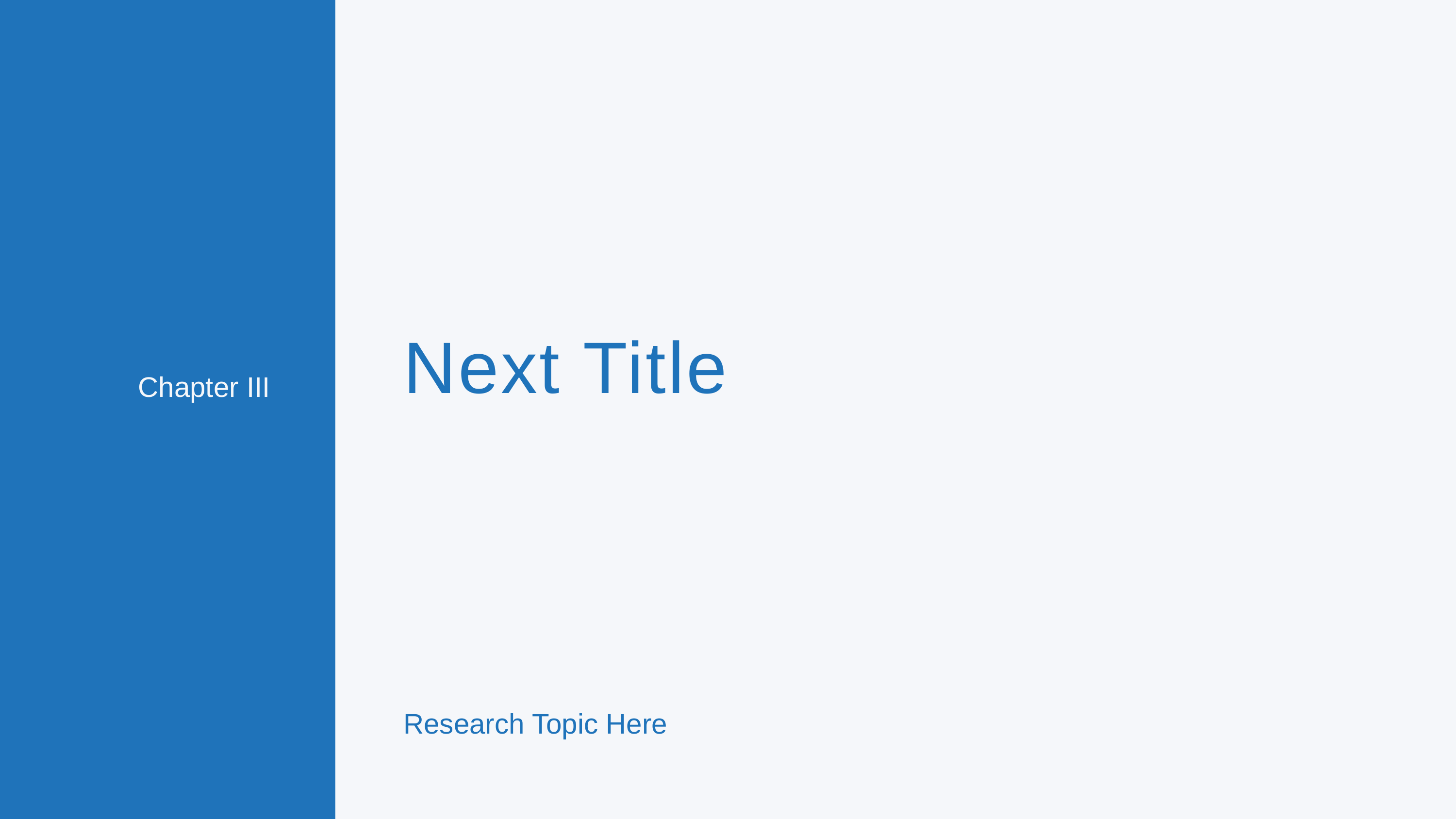

Next Title
Chapter III
Research Topic Here